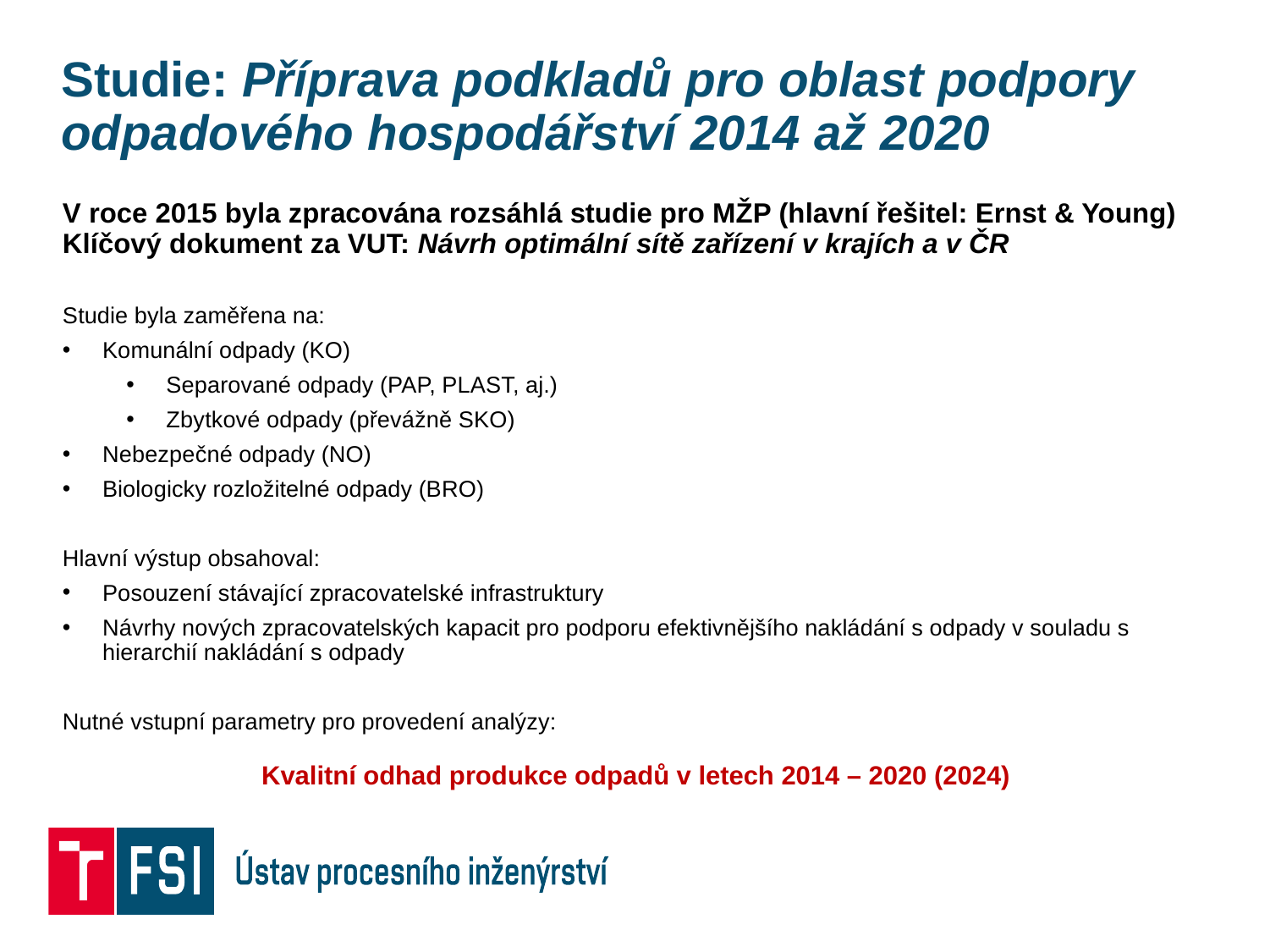

# Studie: Příprava podkladů pro oblast podpory odpadového hospodářství 2014 až 2020
V roce 2015 byla zpracována rozsáhlá studie pro MŽP (hlavní řešitel: Ernst & Young)
Klíčový dokument za VUT: Návrh optimální sítě zařízení v krajích a v ČR

Studie byla zaměřena na:
Komunální odpady (KO)
Separované odpady (PAP, PLAST, aj.)
Zbytkové odpady (převážně SKO)
Nebezpečné odpady (NO)
Biologicky rozložitelné odpady (BRO)

Hlavní výstup obsahoval:
Posouzení stávající zpracovatelské infrastruktury
Návrhy nových zpracovatelských kapacit pro podporu efektivnějšího nakládání s odpady v souladu s hierarchií nakládání s odpady

Nutné vstupní parametry pro provedení analýzy:

Kvalitní odhad produkce odpadů v letech 2014 – 2020 (2024)